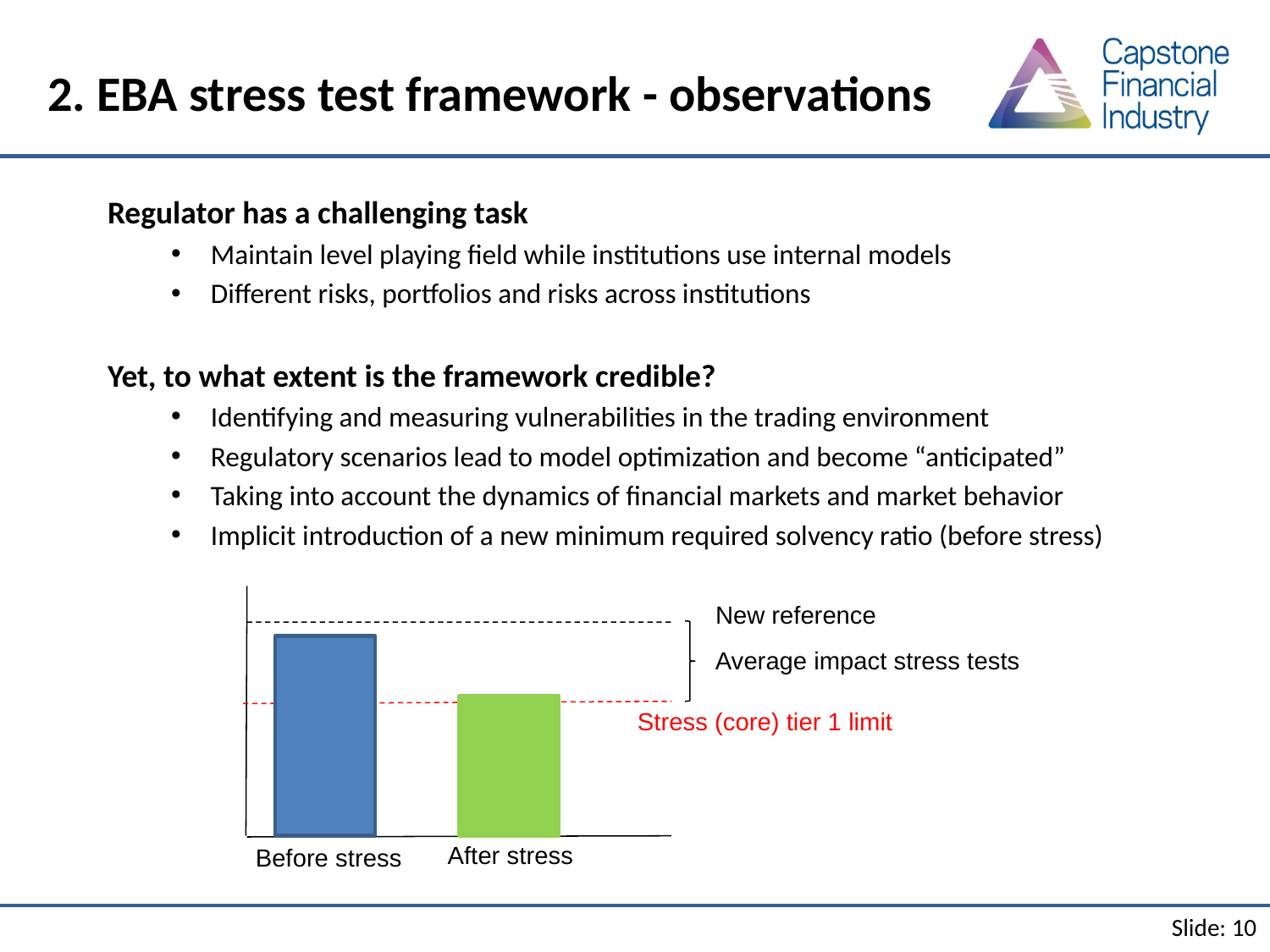

# 2. EBA stress test framework - observations
Regulator has a challenging task
Maintain level playing field while institutions use internal models
Different risks, portfolios and risks across institutions

Yet, to what extent is the framework credible?
Identifying and measuring vulnerabilities in the trading environment
Regulatory scenarios lead to model optimization and become “anticipated”
Taking into account the dynamics of financial markets and market behavior
Implicit introduction of a new minimum required solvency ratio (before stress)
New reference

Average impact stress tests

Stress (core) tier 1 limit
After stress
Before stress